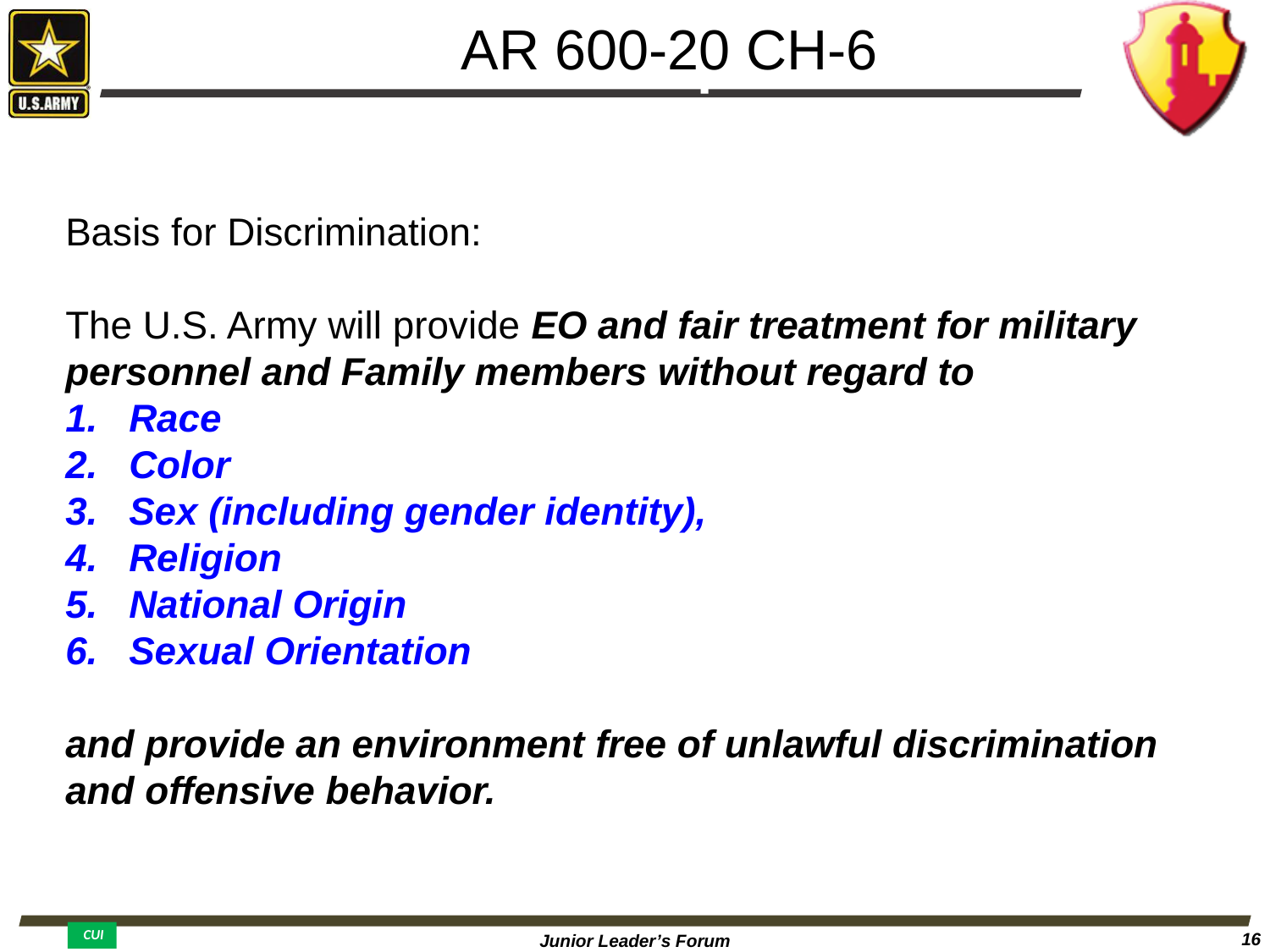

Commander’s Respons6abilities:
AR 600-20 CH-6
Basis for Discrimination:

The U.S. Army will provide EO and fair treatment for military personnel and Family members without regard to
Race
Color
Sex (including gender identity),
Religion
National Origin
Sexual Orientation

and provide an environment free of unlawful discrimination and offensive behavior.